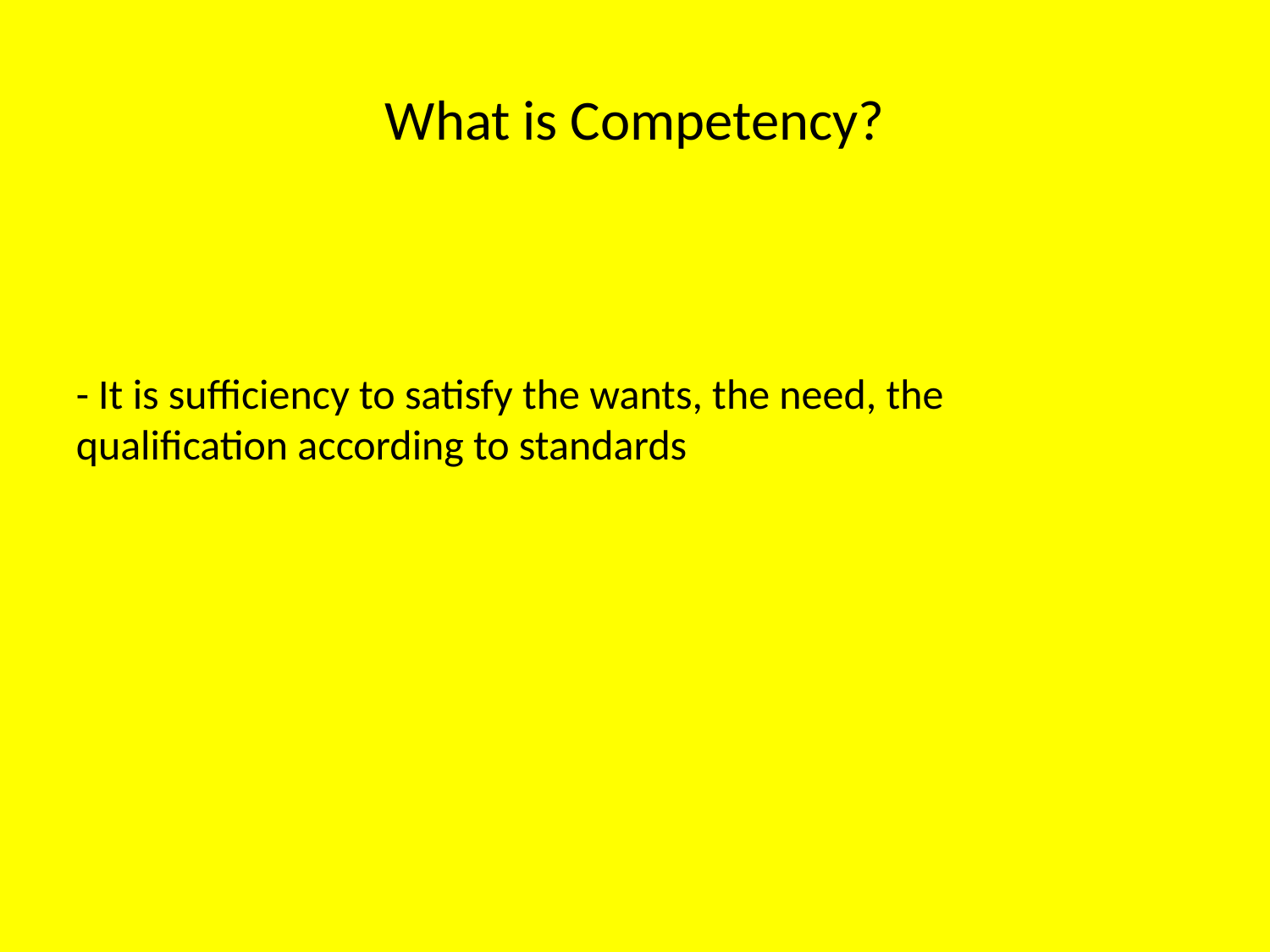

# What is Competency?
- It is sufficiency to satisfy the wants, the need, the qualification according to standards